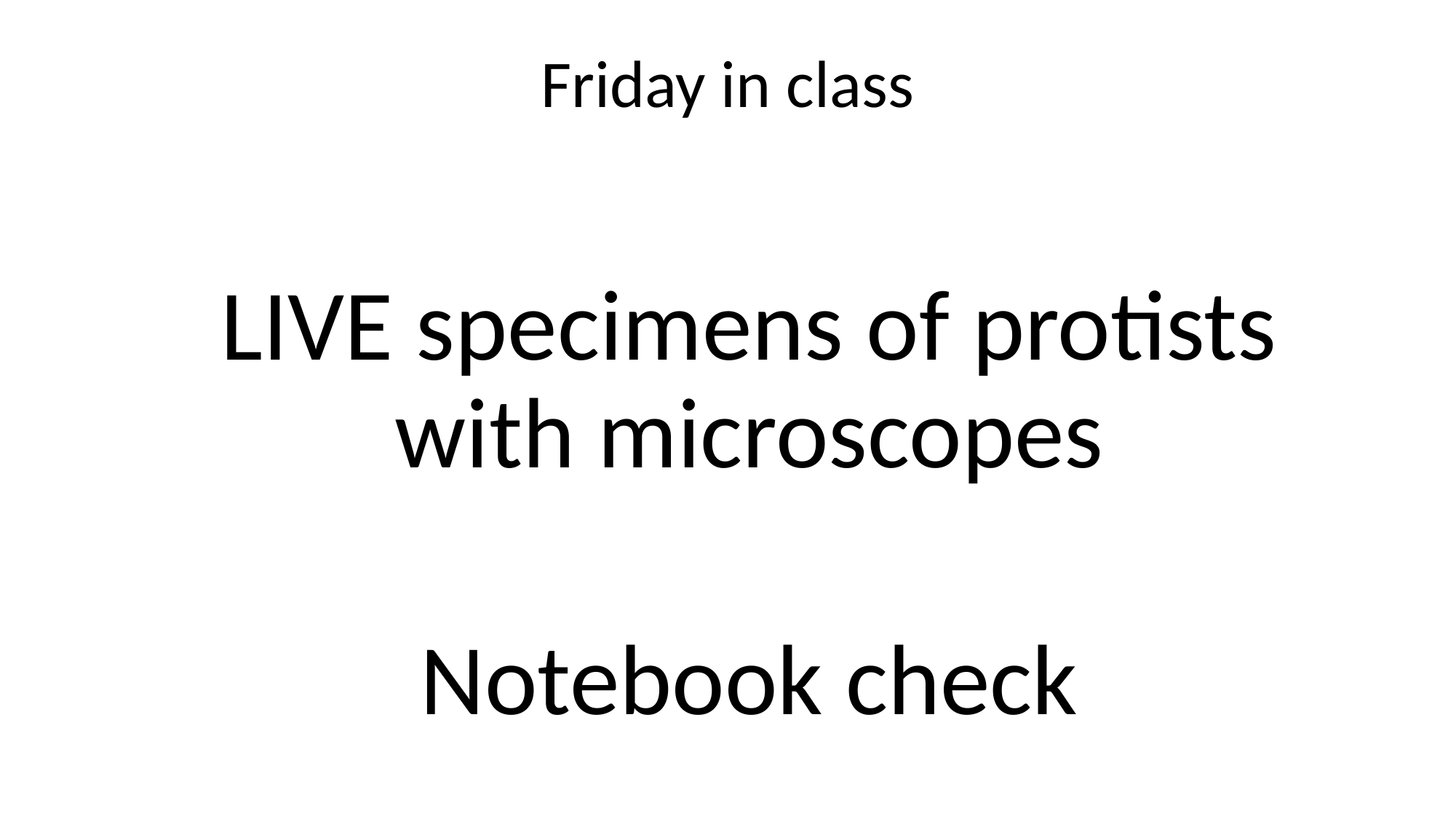

# Friday in class

LIVE specimens of protists with microscopes

Notebook check